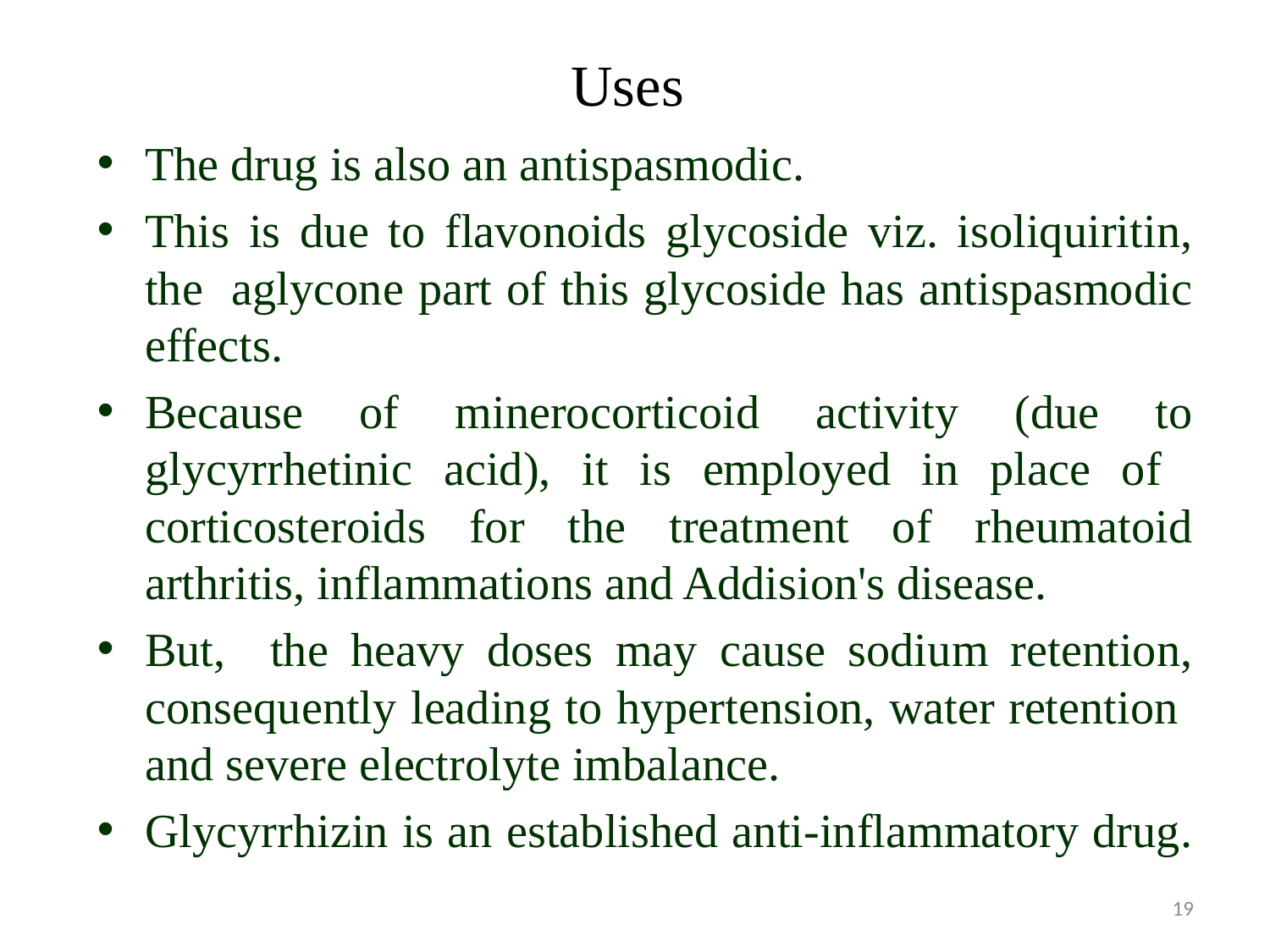

# Uses
The drug is also an antispasmodic.
This is due to flavonoids glycoside viz. isoliquiritin, the  aglycone part of this glycoside has antispasmodic effects.
Because of minerocorticoid activity (due to glycyrrhetinic acid), it is employed in place of  corticosteroids for the treatment of rheumatoid arthritis, inflammations and Addision's disease.
But,  the heavy doses may cause sodium retention, consequently leading to hypertension, water retention  and severe electrolyte imbalance.
Glycyrrhizin is an established anti-inflammatory drug.
19